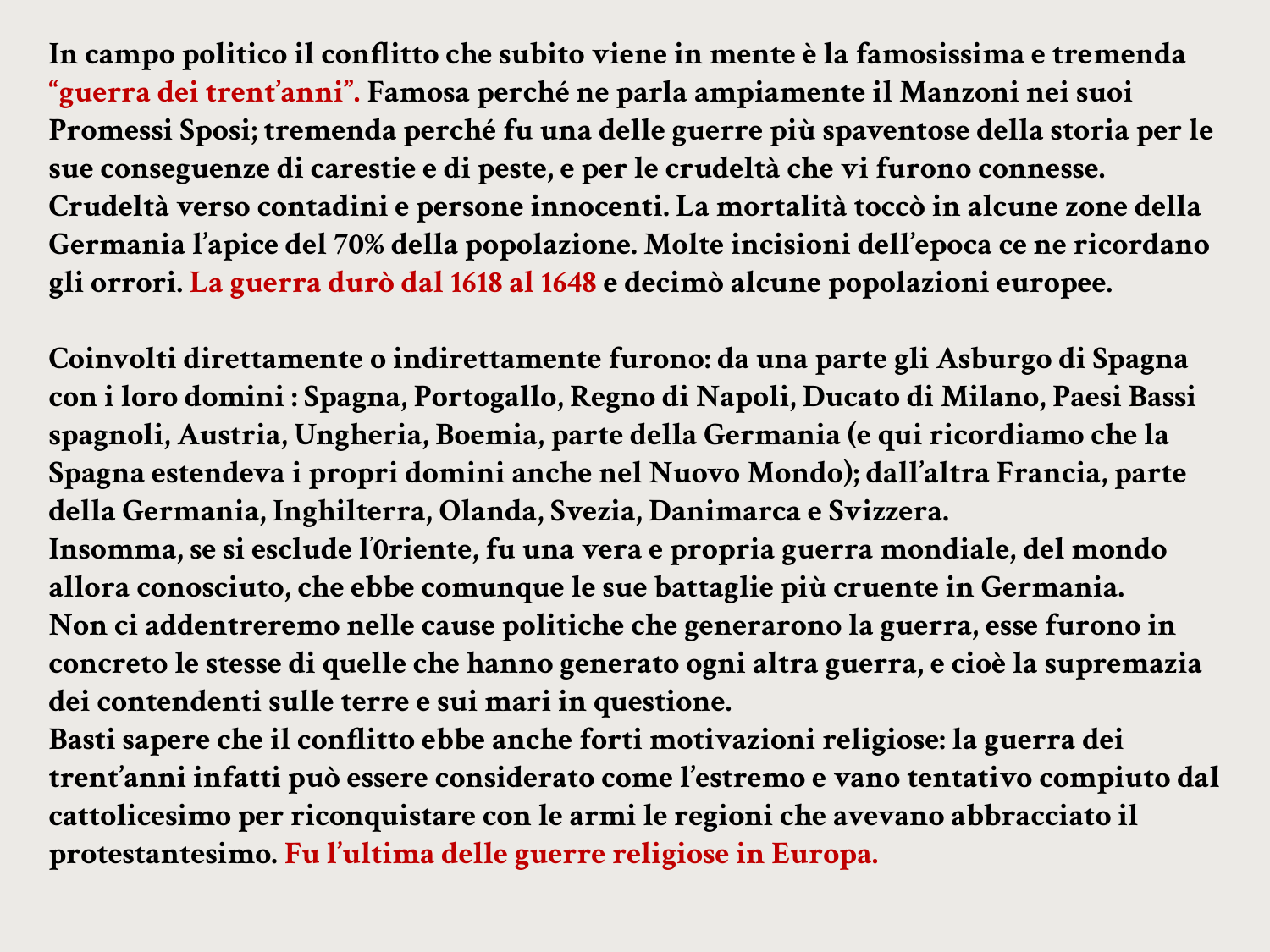

In campo politico il conflitto che subito viene in mente è la famosissima e tre­menda “guerra dei trent’anni”. Famosa perché ne parla ampiamente il Manzoni nei suoi Promessi Sposi; tremenda perché fu una delle guerre più spaventose della storia per le sue conseguenze di carestie e di peste, e per le crudeltà che vi furono connesse. Crudeltà verso contadini e persone innocenti. La mortalità toccò in alcune zone della Germania l’apice del 70% della popolazione. Molte incisioni dell’epoca ce ne ricordano gli orrori. La guerra durò dal 1618 al 1648 e decimò alcune popolazioni europee.

Coinvolti direttamente o indirettamente furono: da una parte gli Asburgo di Spagna con i loro domini : Spagna, Portogallo, Regno di Napoli, Ducato di Milano, Paesi Bassi spagnoli, Austria, Ungheria, Boemia, parte della Germania (e qui ricordiamo che la Spagna estendeva i propri domini anche nel Nuovo Mondo); dall’altra Francia, parte della Germania, Inghilterra, Olanda, Svezia, Danimarca e Svizzera.
Insomma, se si esclude l’0riente, fu una vera e propria guerra mondiale, del mondo allora conosciuto, che ebbe comunque le sue battaglie più cruente in Germania.
Non ci addentreremo nelle cause politiche che generarono la guerra, esse furono in concreto le stesse di quelle che hanno generato ogni altra guerra, e cioè la supremazia dei contendenti sulle terre e sui mari in questione.
Basti sapere che il conflitto ebbe anche forti motivazioni religiose: la guerra dei trent’anni infatti può essere considerato come l’estremo e vano tentativo compiuto dal cattolicesimo per riconquistare con le armi le regioni che avevano abbracciato il protestantesimo. Fu l’ultima delle guerre religiose in Europa.